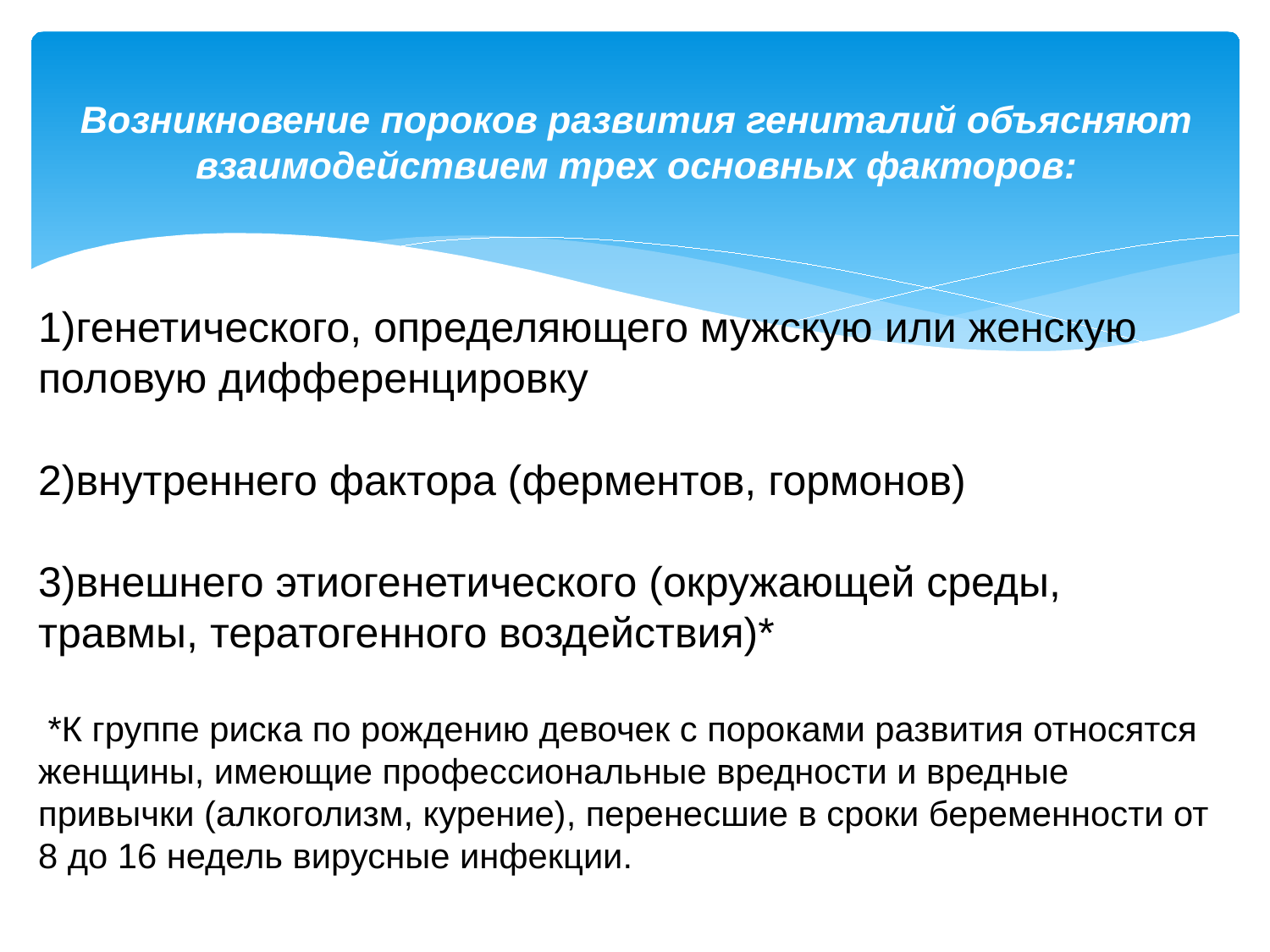

# Возникновение пороков развития гениталий объясняют взаимодействием трех основных факторов:

1)генетического, определяющего мужскую или женскую половую дифференцировку

2)внутреннего фактора (ферментов, гормонов)

3)внешнего этиогенетического (окружающей среды, травмы, тератогенного воздействия)*

 *К группе риска по рождению девочек с пороками развития относятся женщины, имеющие профессиональные вредности и вредные привычки (алкоголизм, курение), перенесшие в сроки беременности от 8 до 16 недель вирусные инфекции.